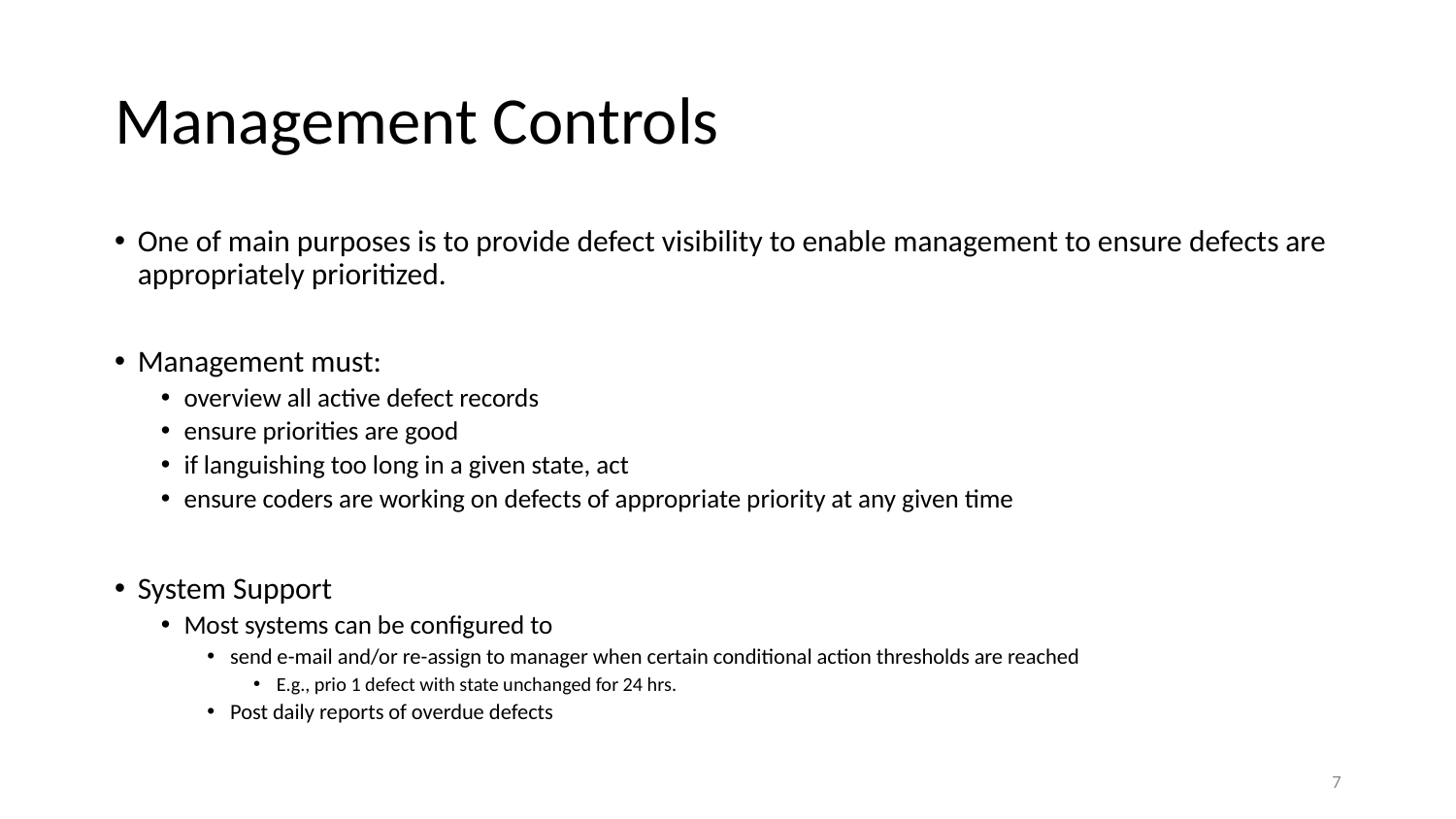

# Management Controls
One of main purposes is to provide defect visibility to enable management to ensure defects are appropriately prioritized.

Management must:
overview all active defect records
ensure priorities are good
if languishing too long in a given state, act
ensure coders are working on defects of appropriate priority at any given time

System Support
Most systems can be configured to
send e-mail and/or re-assign to manager when certain conditional action thresholds are reached
E.g., prio 1 defect with state unchanged for 24 hrs.
Post daily reports of overdue defects

7